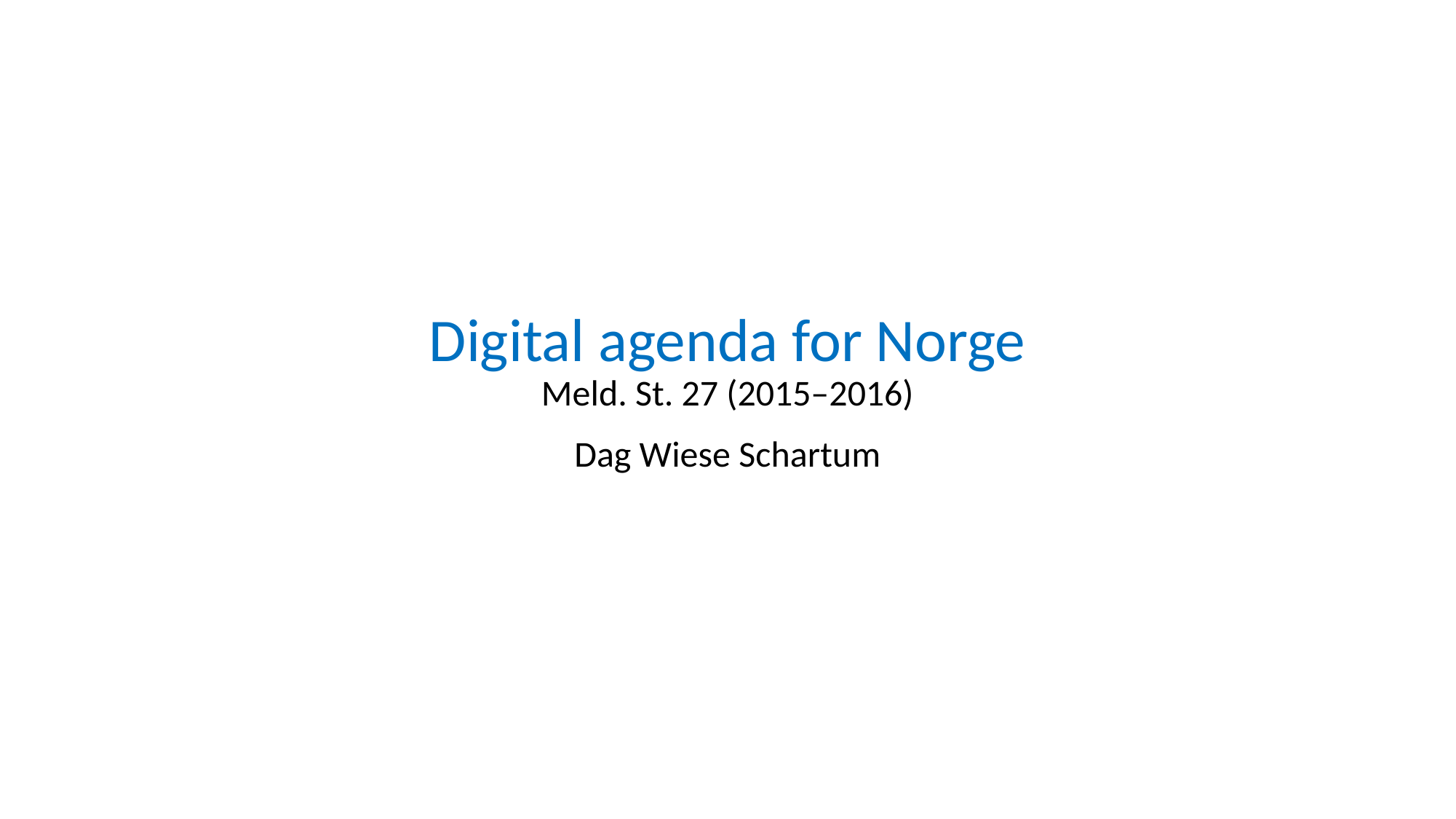

# Digital agenda for Norge Meld. St. 27 (2015–2016)
Dag Wiese Schartum